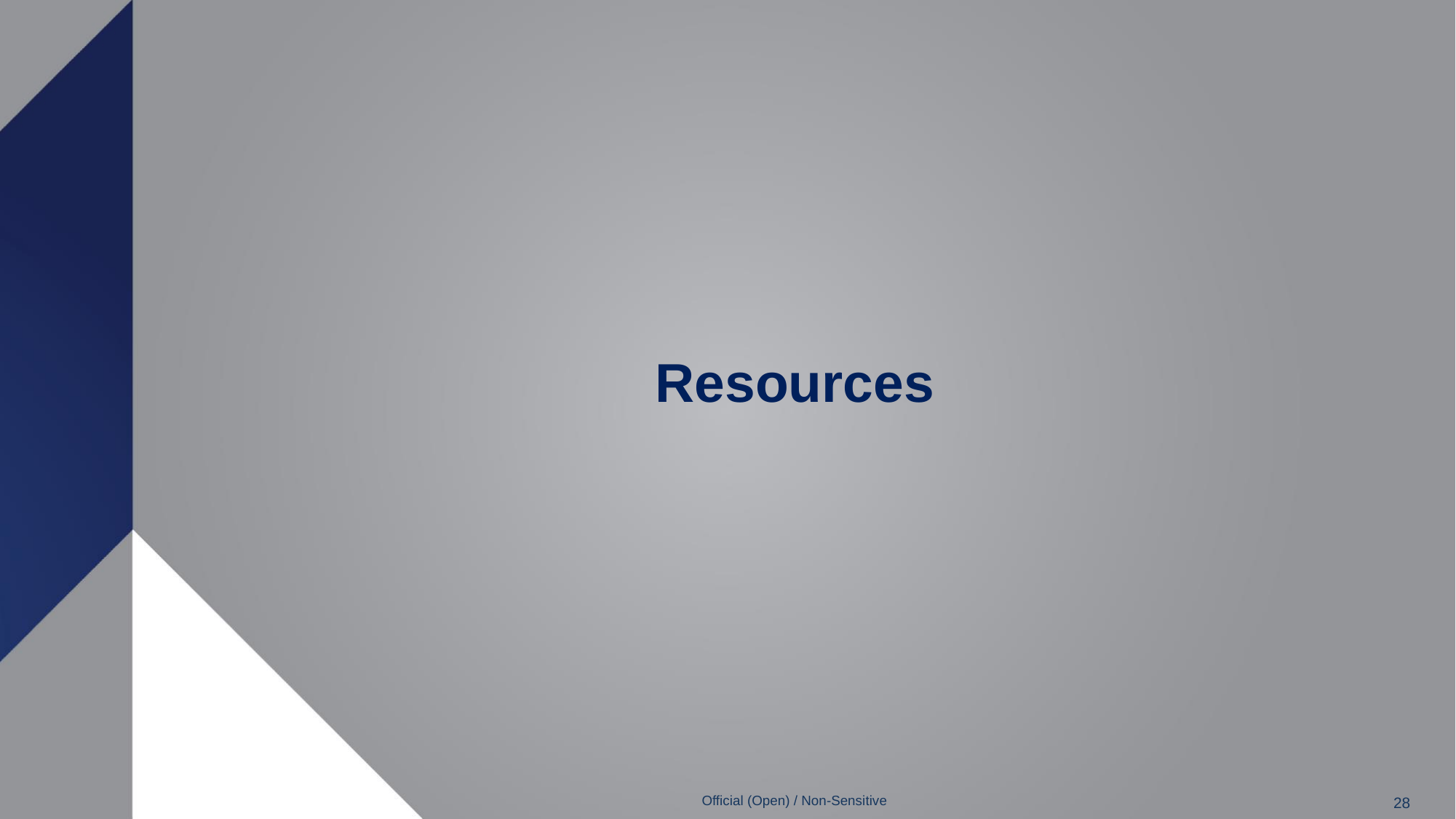

# Resources
Official (Open) / Non-Sensitive
28